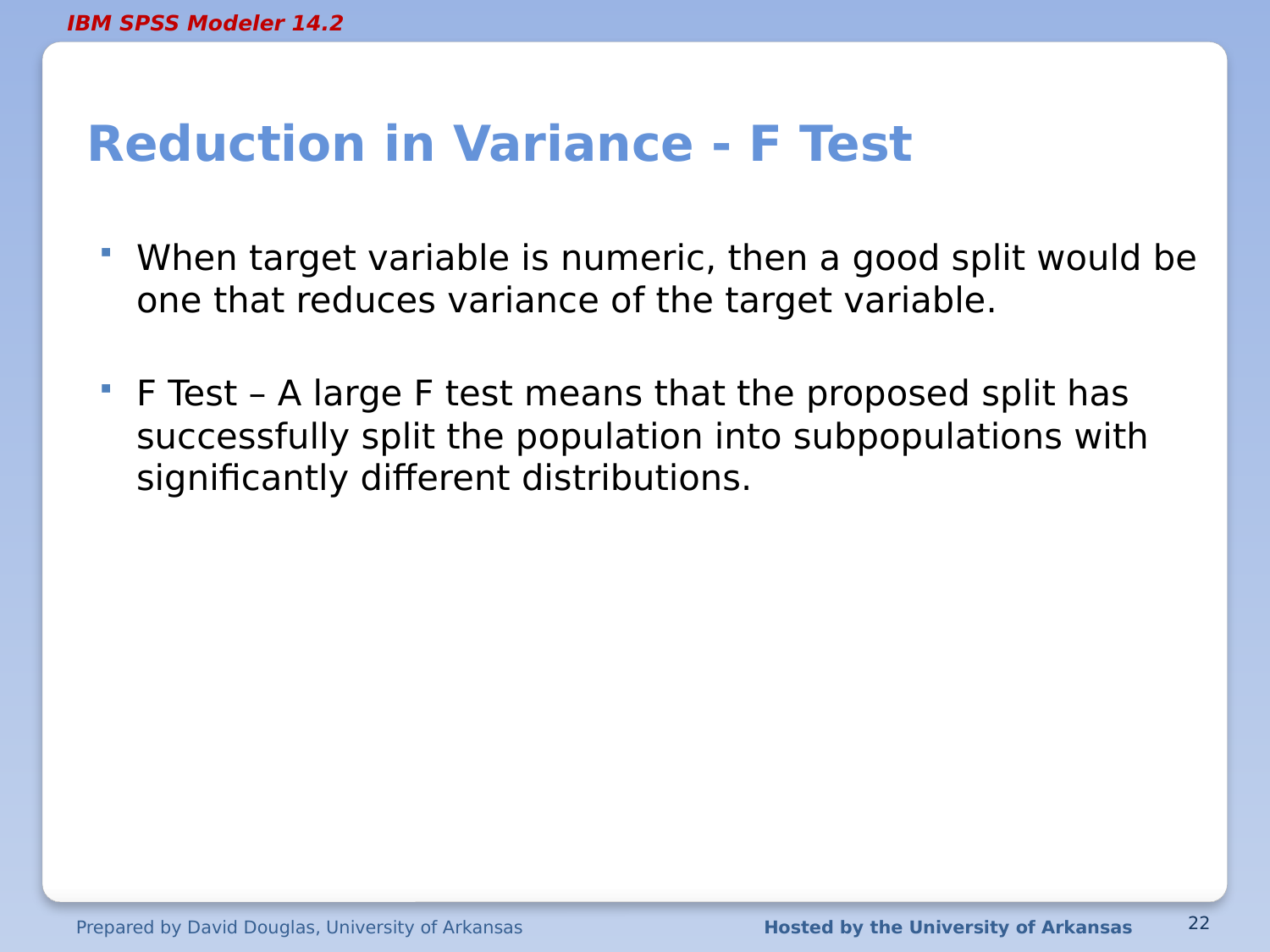

# Reduction in Variance - F Test
When target variable is numeric, then a good split would be one that reduces variance of the target variable.

F Test – A large F test means that the proposed split has successfully split the population into subpopulations with significantly different distributions.

Prepared by David Douglas, University of Arkansas
Hosted by the University of Arkansas
22